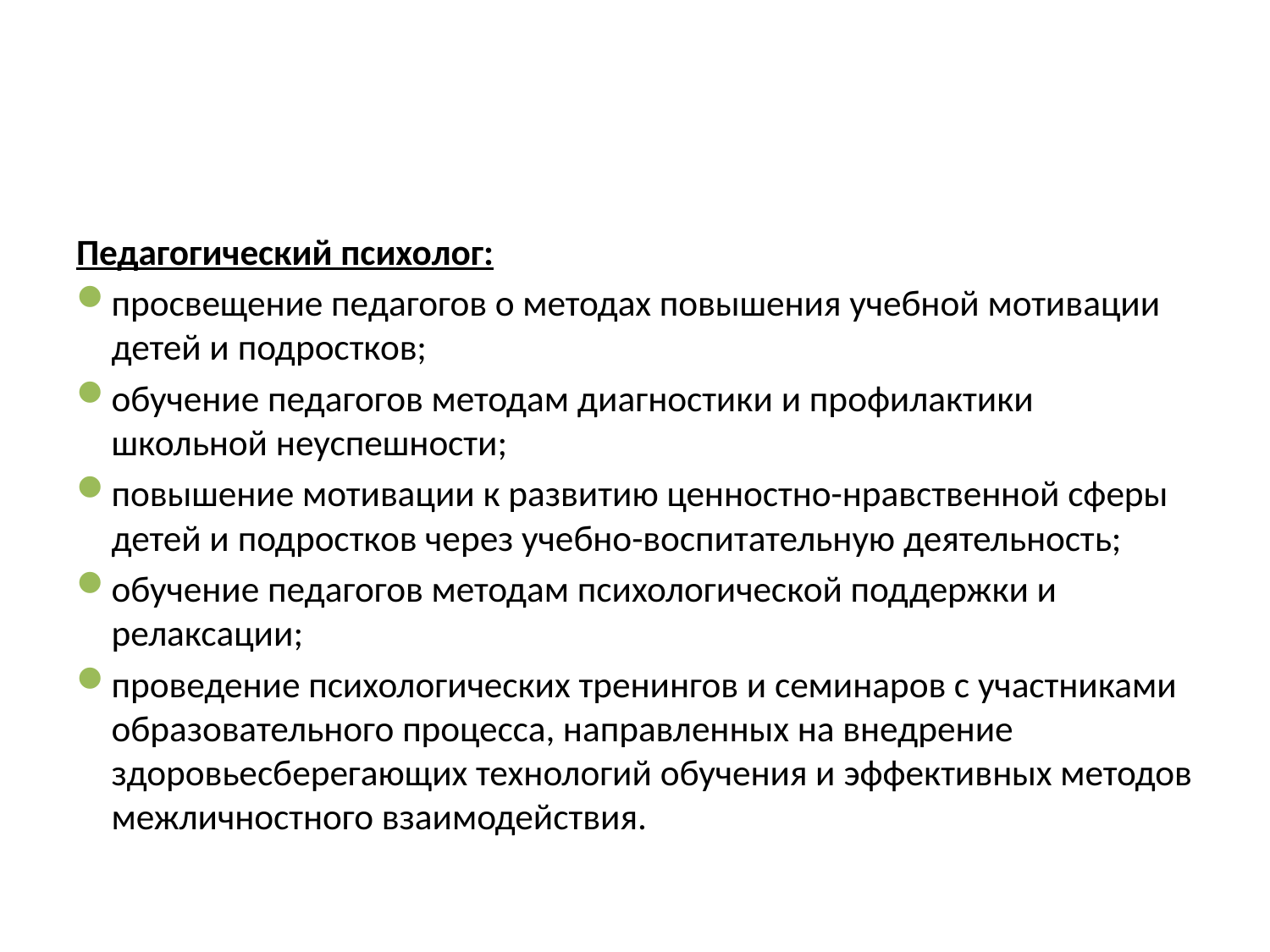

#
Педагогический психолог:
просвещение педагогов о методах повышения учебной мотивации детей и подростков;
обучение педагогов методам диагностики и профилактики школьной неуспешности;
повышение мотивации к развитию ценностно-нравственной сферы детей и подростков через учебно-воспитательную деятельность;
обучение педагогов методам психологической поддержки и релаксации;
проведение психологических тренингов и семинаров с участниками образовательного процесса, направленных на внедрение здоровьесберегающих технологий обучения и эффективных методов межличностного взаимодействия.